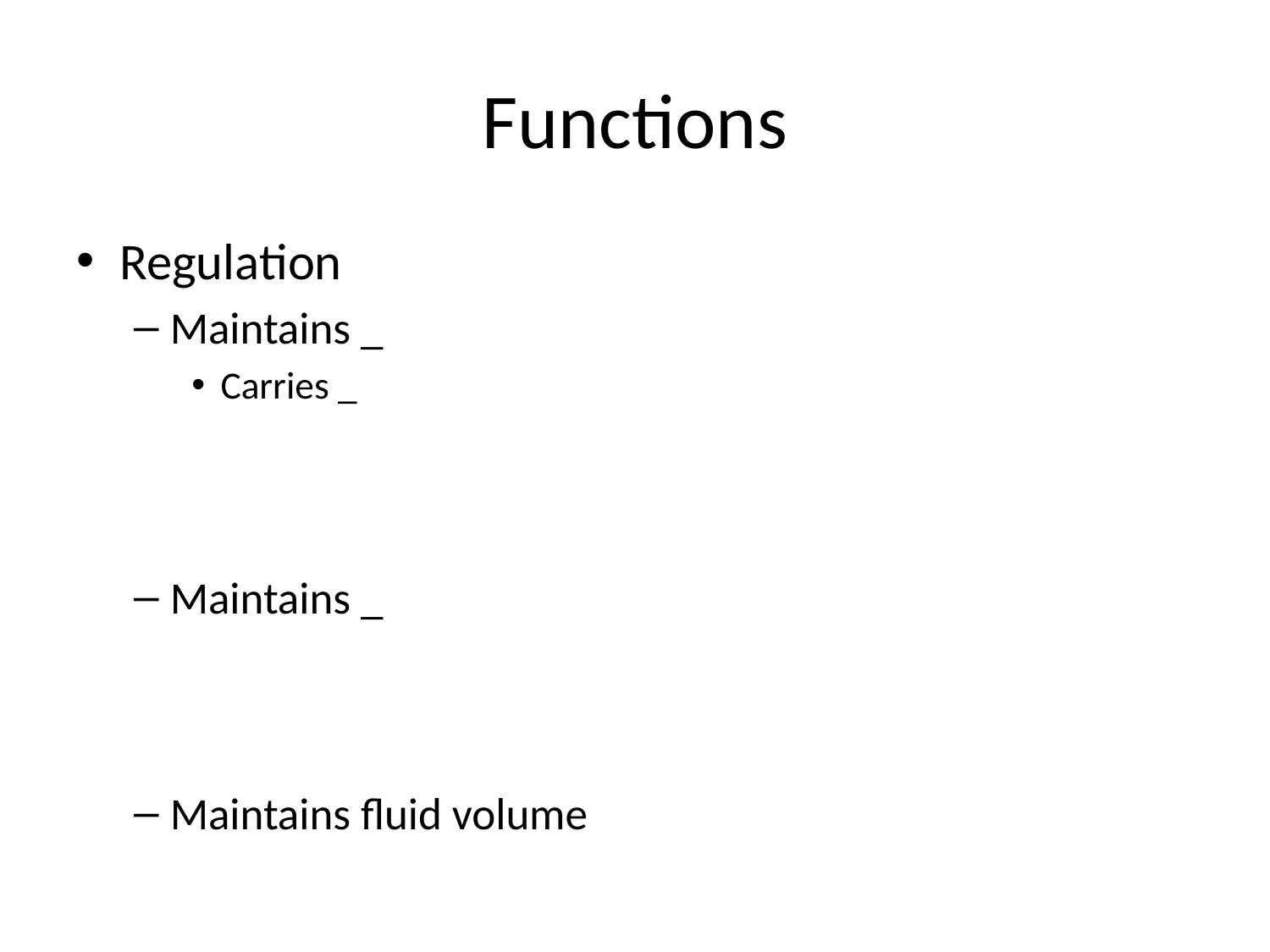

# Functions
Regulation
Maintains _
Carries _

Maintains _

Maintains fluid volume